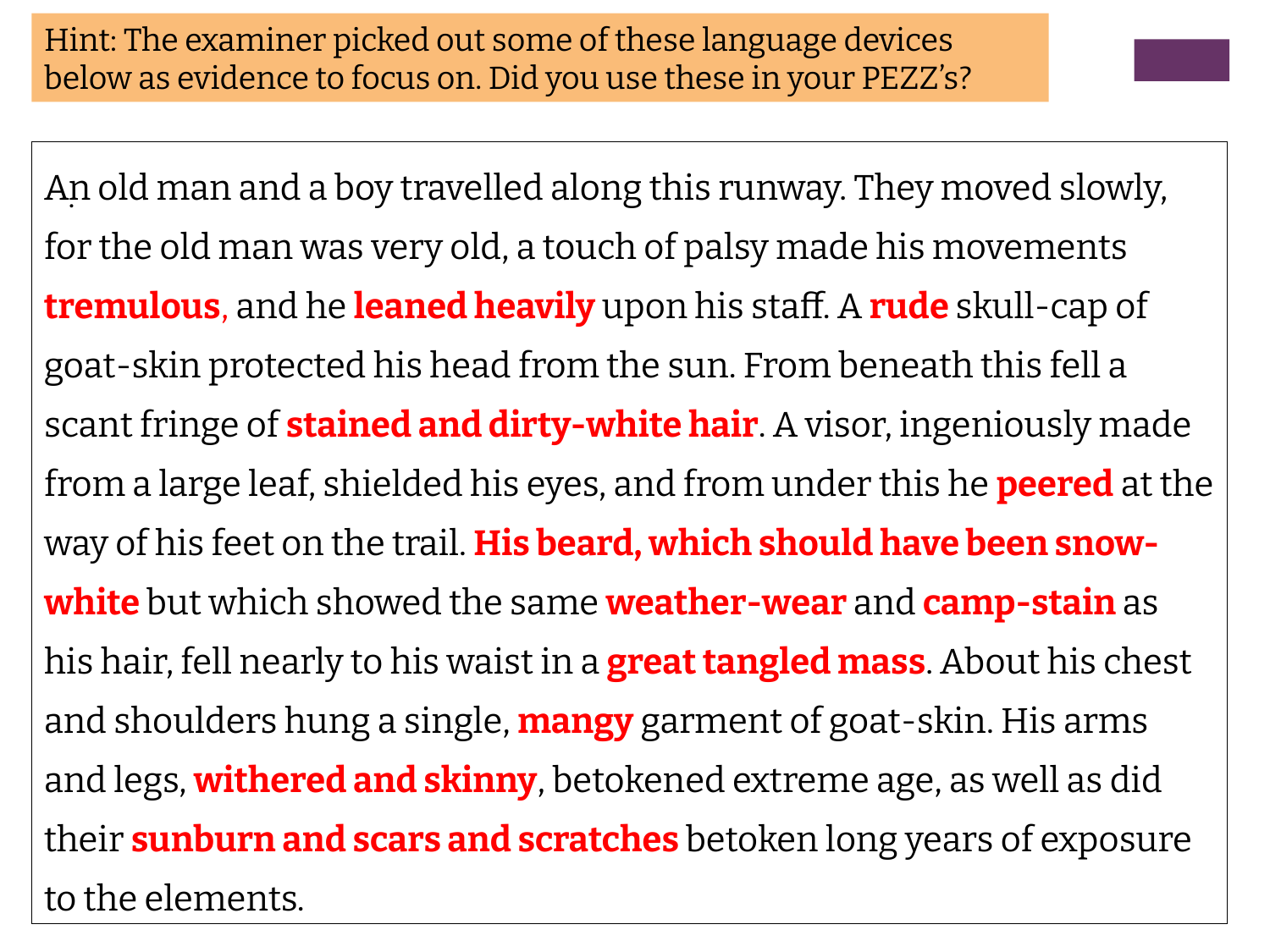

Hint: The examiner picked out some of these language devices below as evidence to focus on. Did you use these in your PEZZ’s?
An old man and a boy travelled along this runway. They moved slowly, for the old man was very old, a touch of palsy made his movements tremulous, and he leaned heavily upon his staff. A rude skull-cap of goat-skin protected his head from the sun. From beneath this fell a scant fringe of stained and dirty-white hair. A visor, ingeniously made from a large leaf, shielded his eyes, and from under this he peered at the way of his feet on the trail. His beard, which should have been snow-white but which showed the same weather-wear and camp-stain as his hair, fell nearly to his waist in a great tangled mass. About his chest and shoulders hung a single, mangy garment of goat-skin. His arms and legs, withered and skinny, betokened extreme age, as well as did their sunburn and scars and scratches betoken long years of exposure to the elements.
.